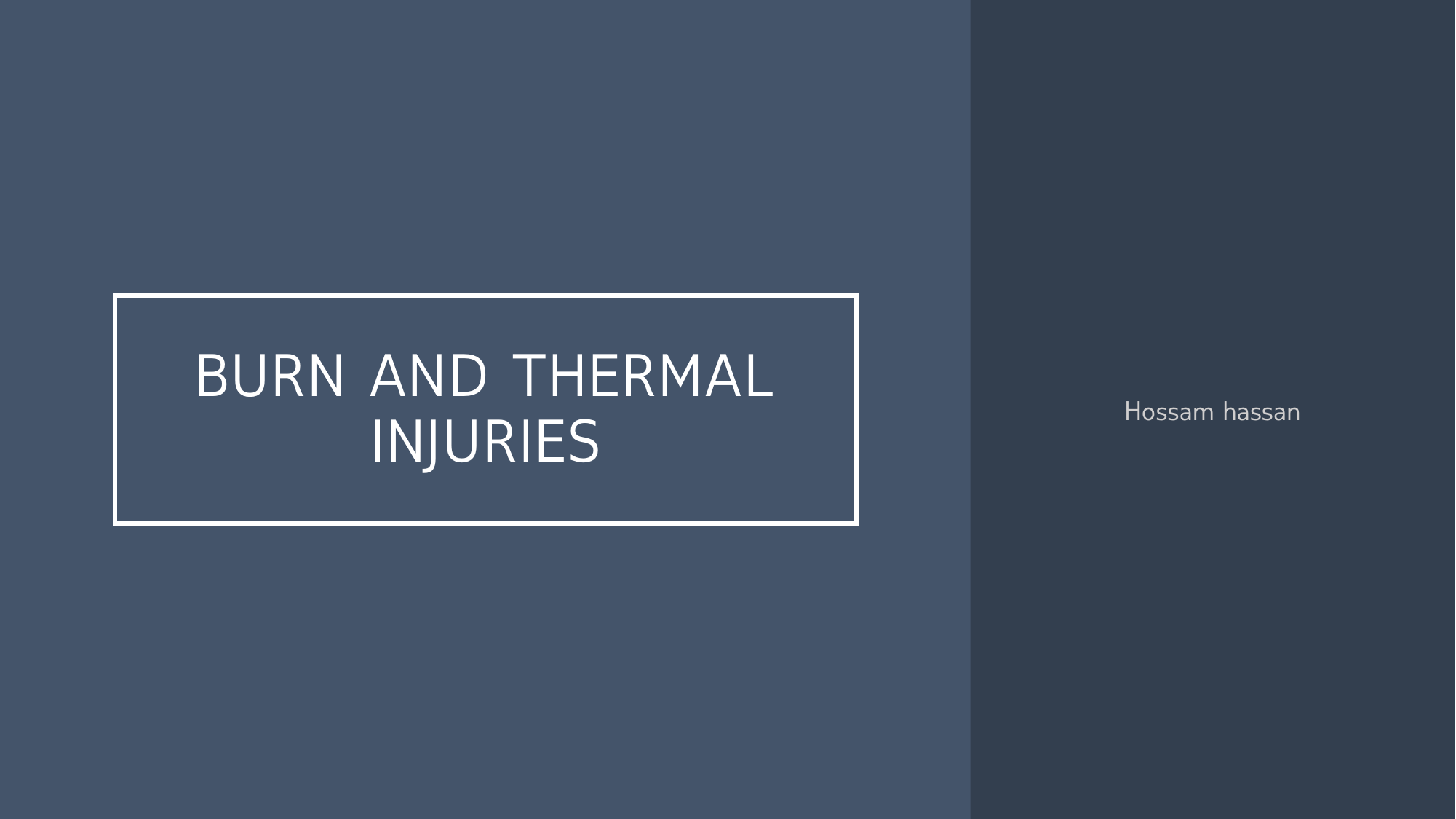

Hossam hassan
# Burn and thermal injuries